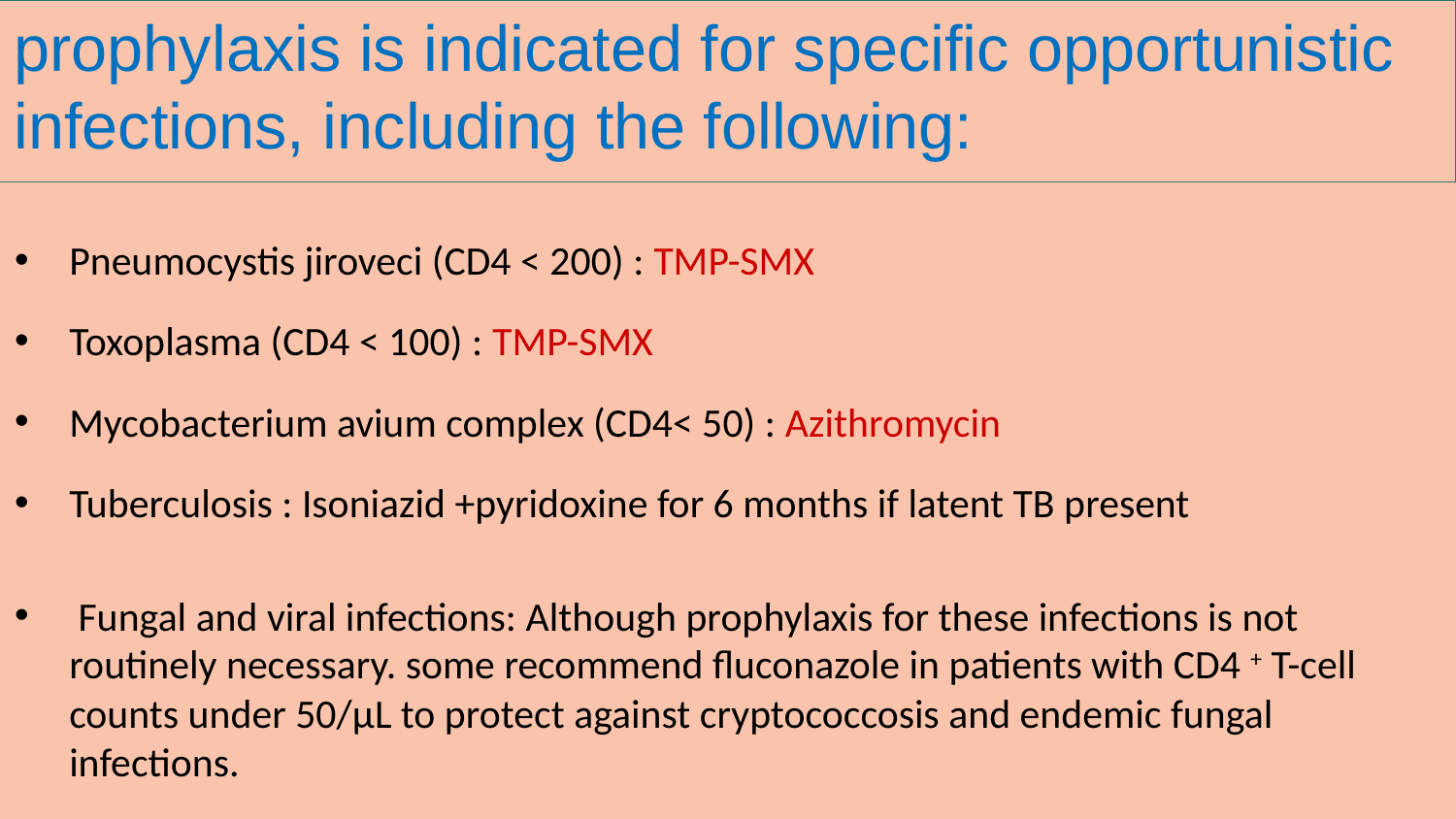

prophylaxis is indicated for specific opportunistic infections, including the following:
Pneumocystis jiroveci (CD4 < 200) : TMP-SMX
Toxoplasma (CD4 < 100) : TMP-SMX
Mycobacterium avium complex (CD4< 50) : Azithromycin
Tuberculosis : Isoniazid +pyridoxine for 6 months if latent TB present

 Fungal and viral infections: Although prophylaxis for these infections is not routinely necessary. some recommend fluconazole in patients with CD4 + T-cell counts under 50/µL to protect against cryptococcosis and endemic fungal infections.